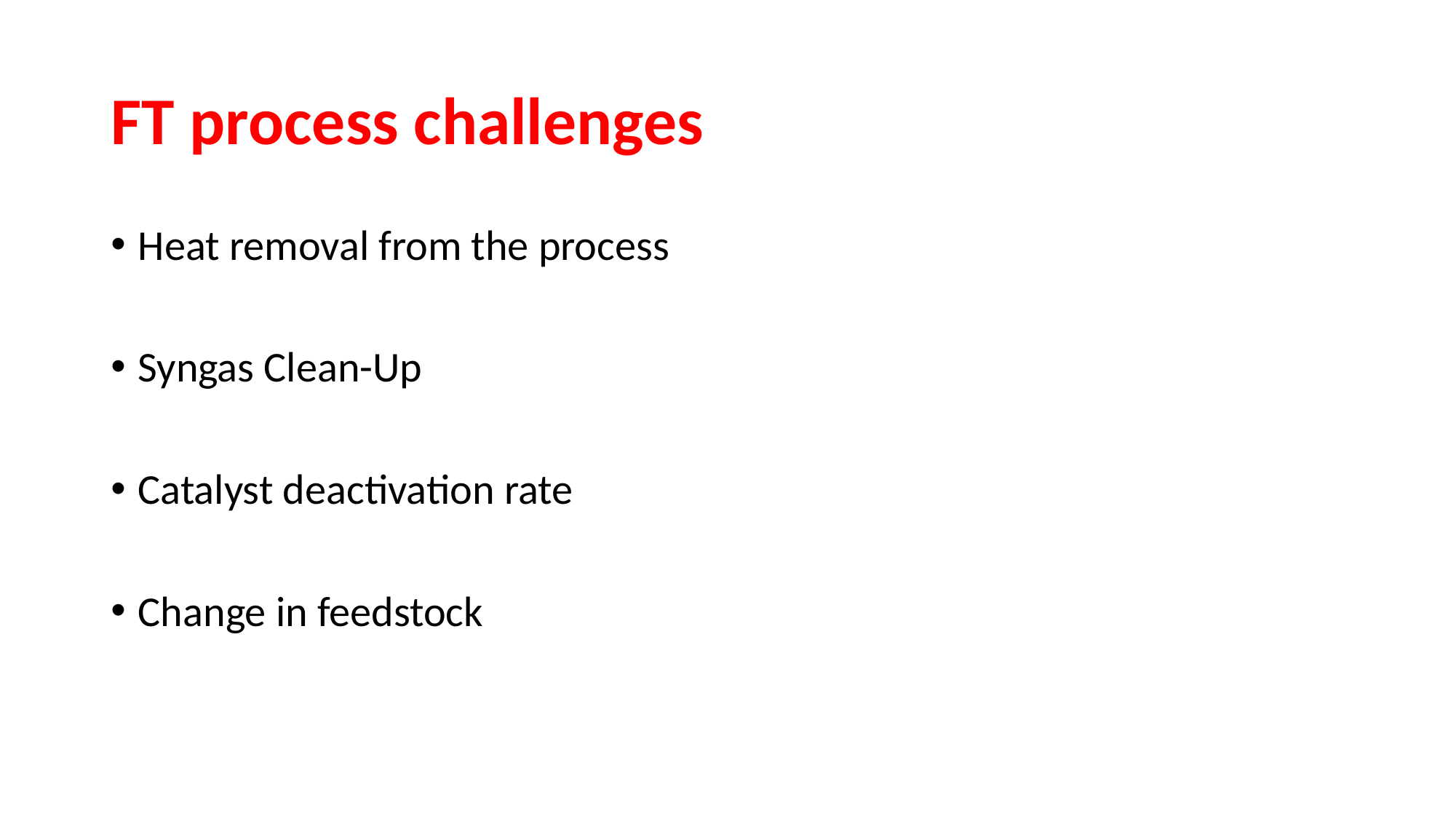

# FT process challenges
Heat removal from the process

Syngas Clean-Up

Catalyst deactivation rate

Change in feedstock